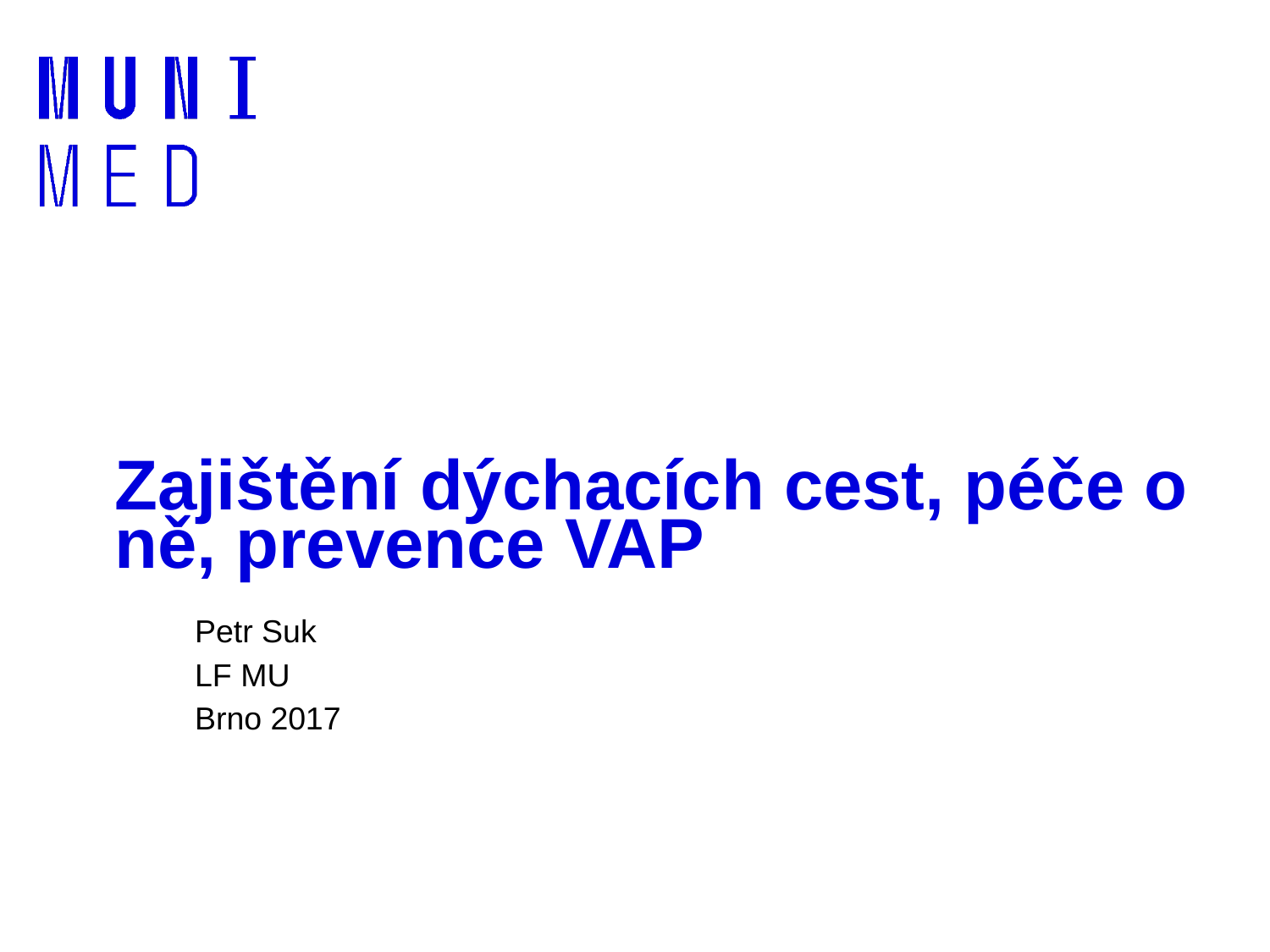

# Zajištění dýchacích cest, péče o ně, prevence VAP
Petr Suk
LF MU
Brno 2017